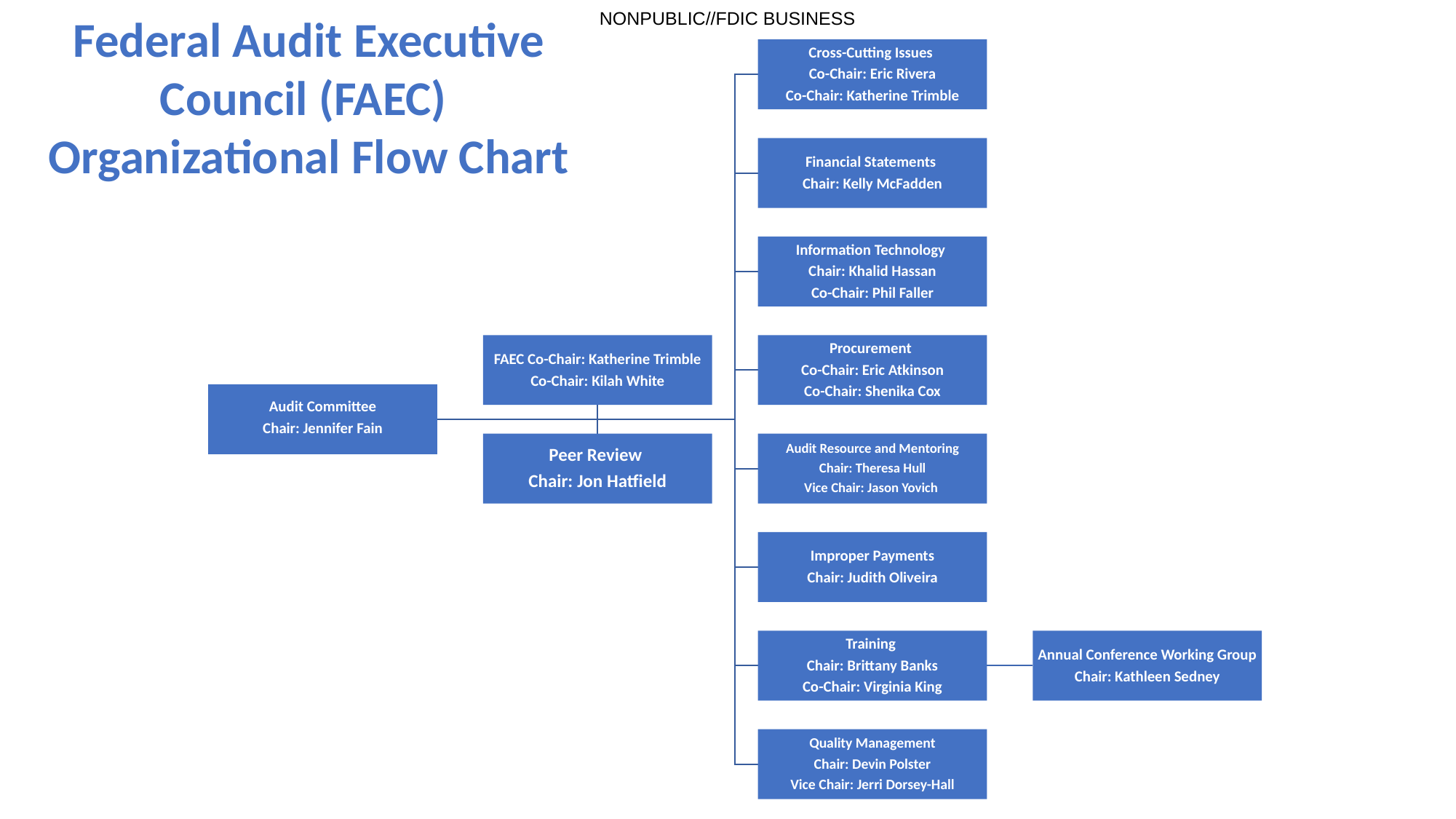

Federal Audit Executive Council (FAEC)
Organizational Flow Chart

Audit Committee
Chair: Jennifer Fain

Cross-Cutting Issues
Co-Chair: Eric Rivera
Co-Chair: Katherine Trimble
Financial Statements
Chair: Kelly McFadden
Information Technology
Chair: Khalid Hassan
Co-Chair: Phil Faller
Procurement
Co-Chair: Eric Atkinson
Co-Chair: Shenika Cox
Audit Resource and Mentoring
Chair: Theresa Hull
Vice Chair: Jason Yovich
Improper Payments
Chair: Judith Oliveira
Training
Chair: Brittany Banks
Co-Chair: Virginia King
Annual Conference Working Group
Chair: Kathleen Sedney
Quality Management
Chair: Devin Polster
Vice Chair: Jerri Dorsey-Hall
FAEC Co-Chair: Katherine Trimble
Co-Chair: Kilah White
Peer Review
Chair: Jon Hatfield